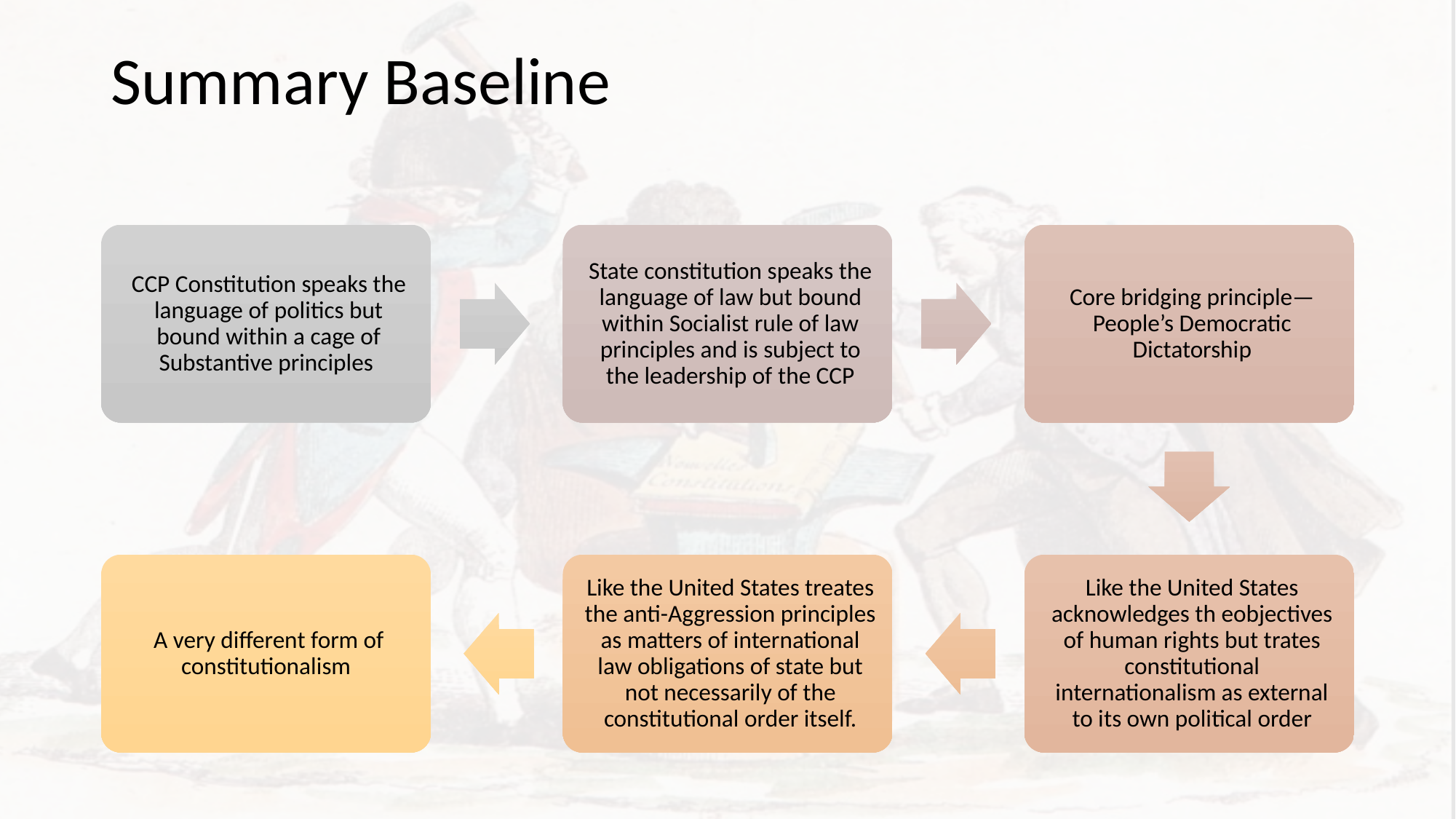

# Summary Baseline
CCP Constitution speaks the language of politics but bound within a cage of Substantive principles

State constitution speaks the language of law but bound within Socialist rule of law principles and is subject to the leadership of the CCP

Core bridging principle—People’s Democratic Dictatorship

Like the United States acknowledges th eobjectives of human rights but trates constitutional internationalism as external to its own political order

Like the United States treates the anti-Aggression principles as matters of international law obligations of state but not necessarily of the constitutional order itself.

A very different form of constitutionalism